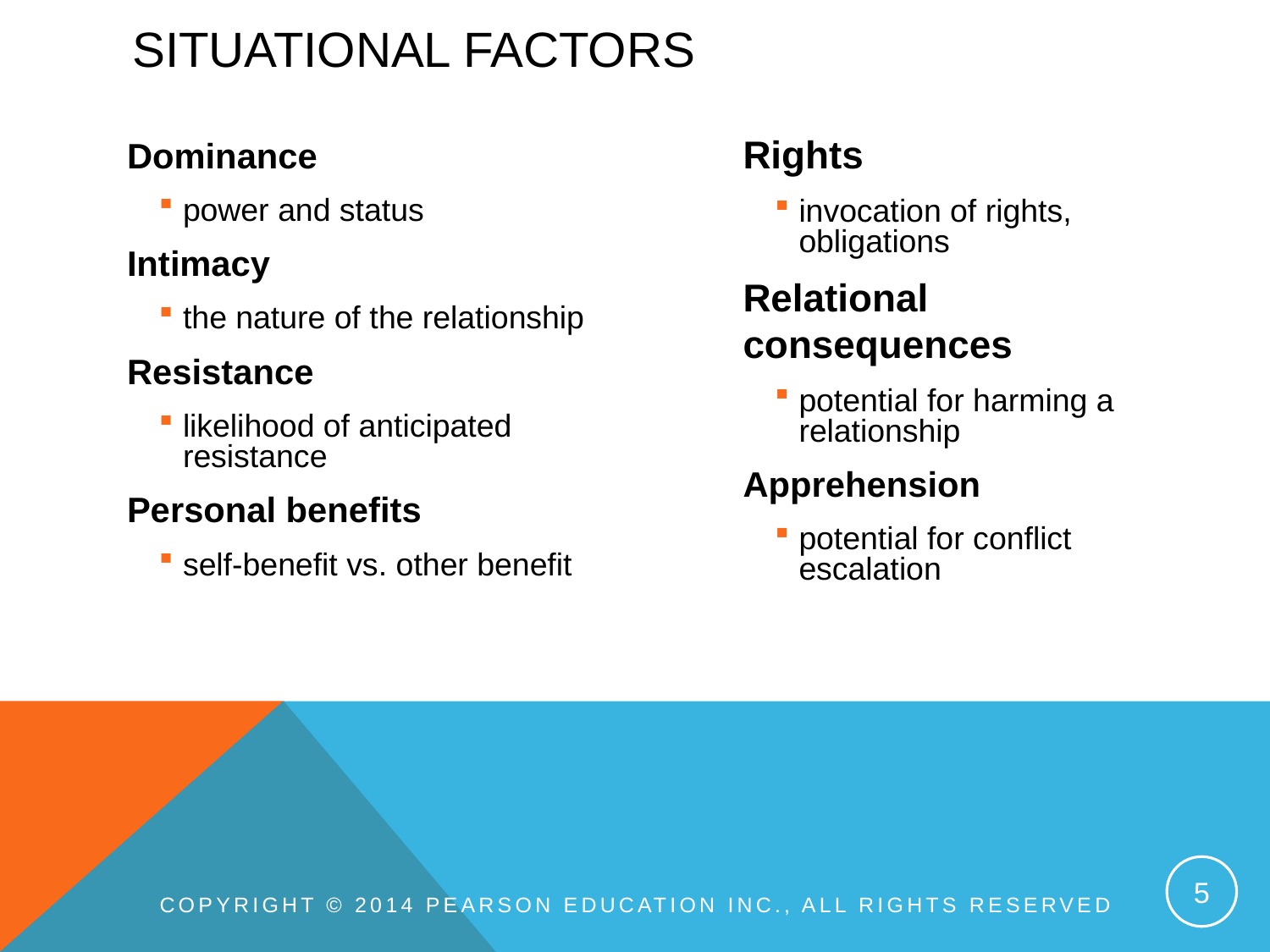

# Situational factors
Rights
invocation of rights, obligations
Relational consequences
potential for harming a relationship
Apprehension
potential for conflict escalation
Dominance
power and status
Intimacy
the nature of the relationship
Resistance
likelihood of anticipated resistance
Personal benefits
self-benefit vs. other benefit

5
Copyright © 2014 Pearson Education INC., All Rights Reserved